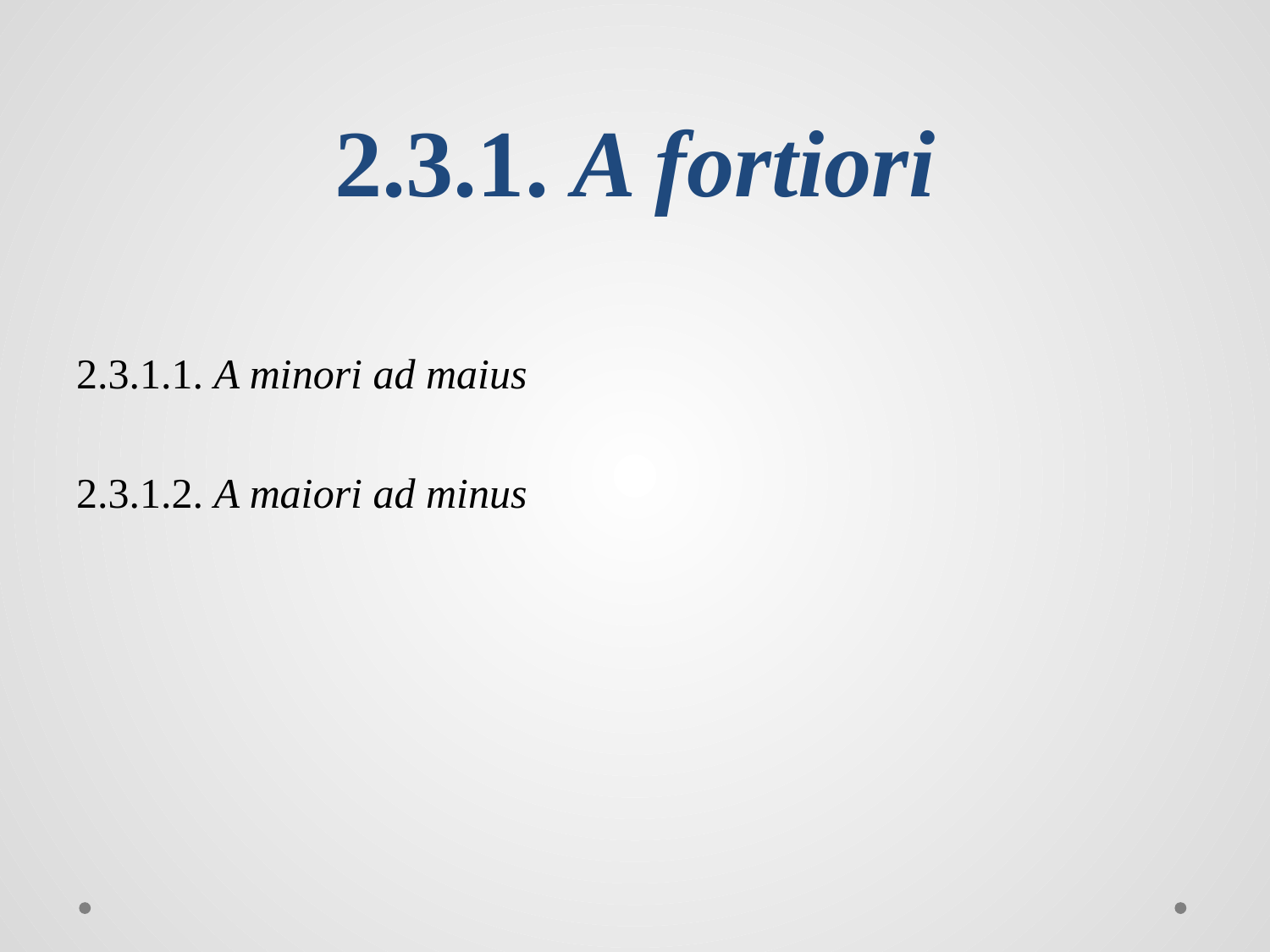

# 2.3.1. A fortiori

2.3.1.1. A minori ad maius

2.3.1.2. A maiori ad minus